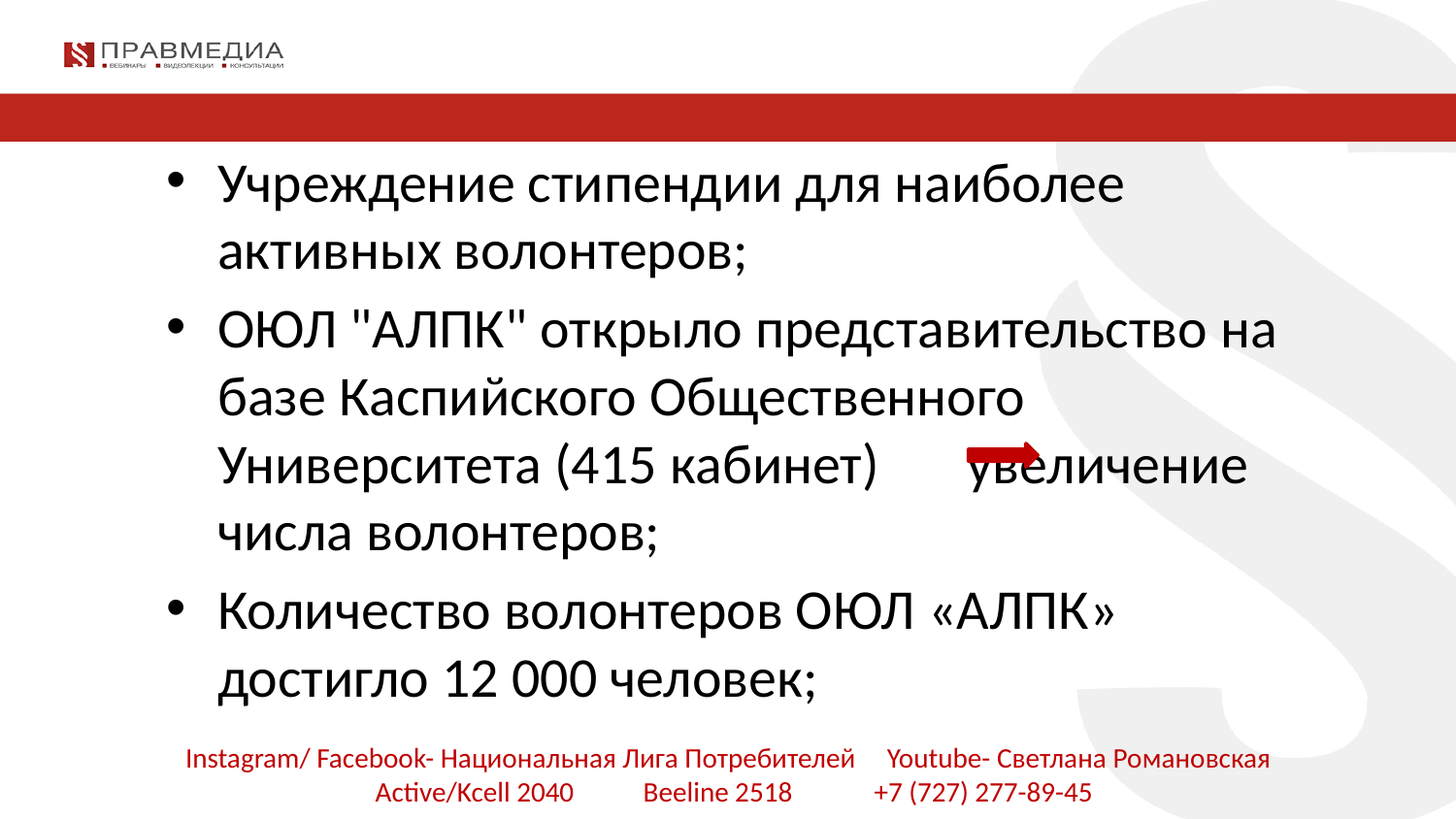

Учреждение стипендии для наиболее активных волонтеров;
ОЮЛ "АЛПК" открыло представительство на базе Каспийского Общественного Университета (415 кабинет)       увеличение числа волонтеров;
Количество волонтеров ОЮЛ «АЛПК» достигло 12 000 человек;

Instagram/ Facebook- Национальная Лига Потребителей     Youtube- Светлана Романовская
  Active/Kcell 2040           Beeline 2518             +7 (727) 277-89-45